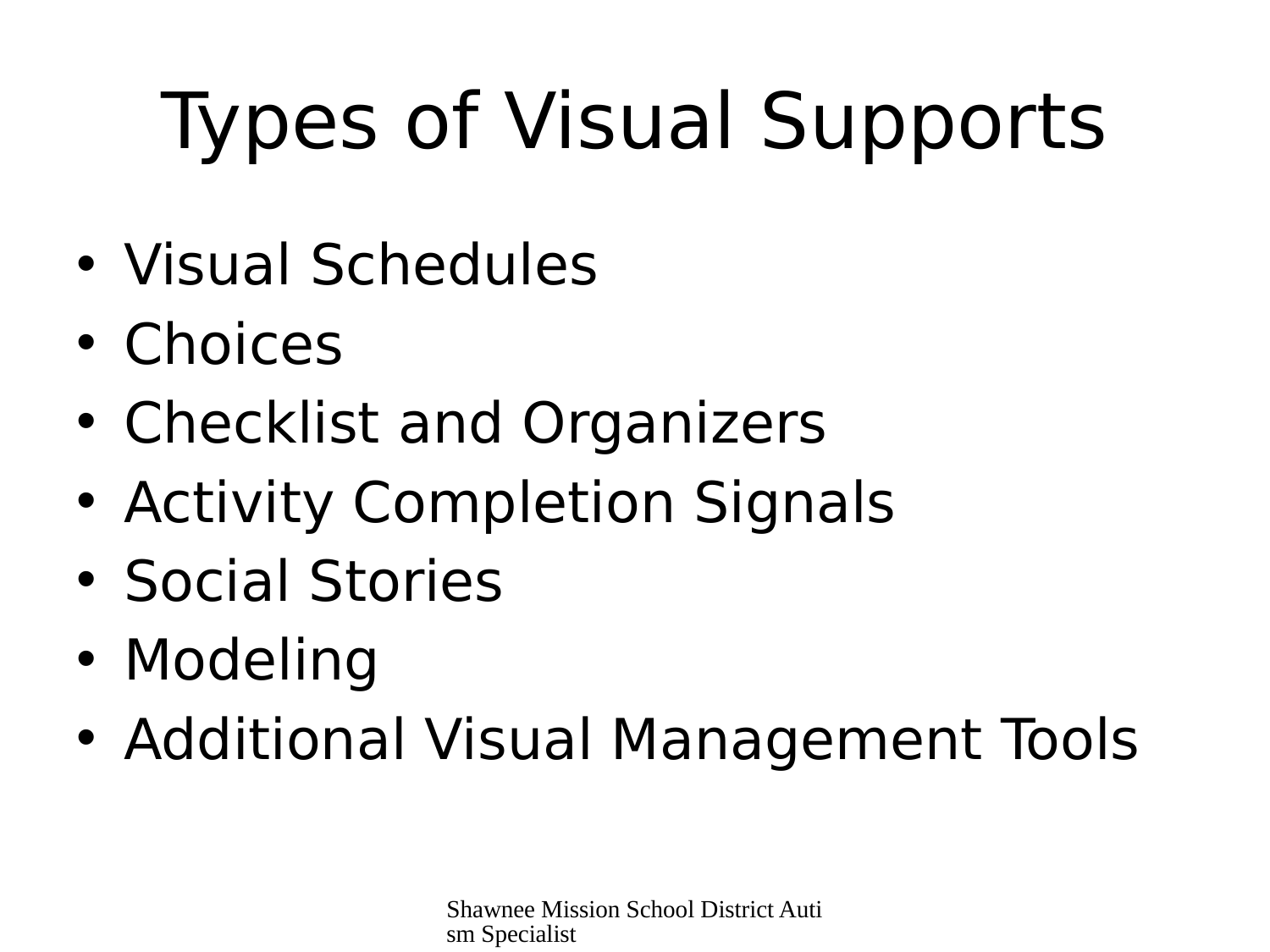

# Types of Visual Supports
Visual Schedules
Choices
Checklist and Organizers
Activity Completion Signals
Social Stories
Modeling
Additional Visual Management Tools
Shawnee Mission School District Autism Specialist